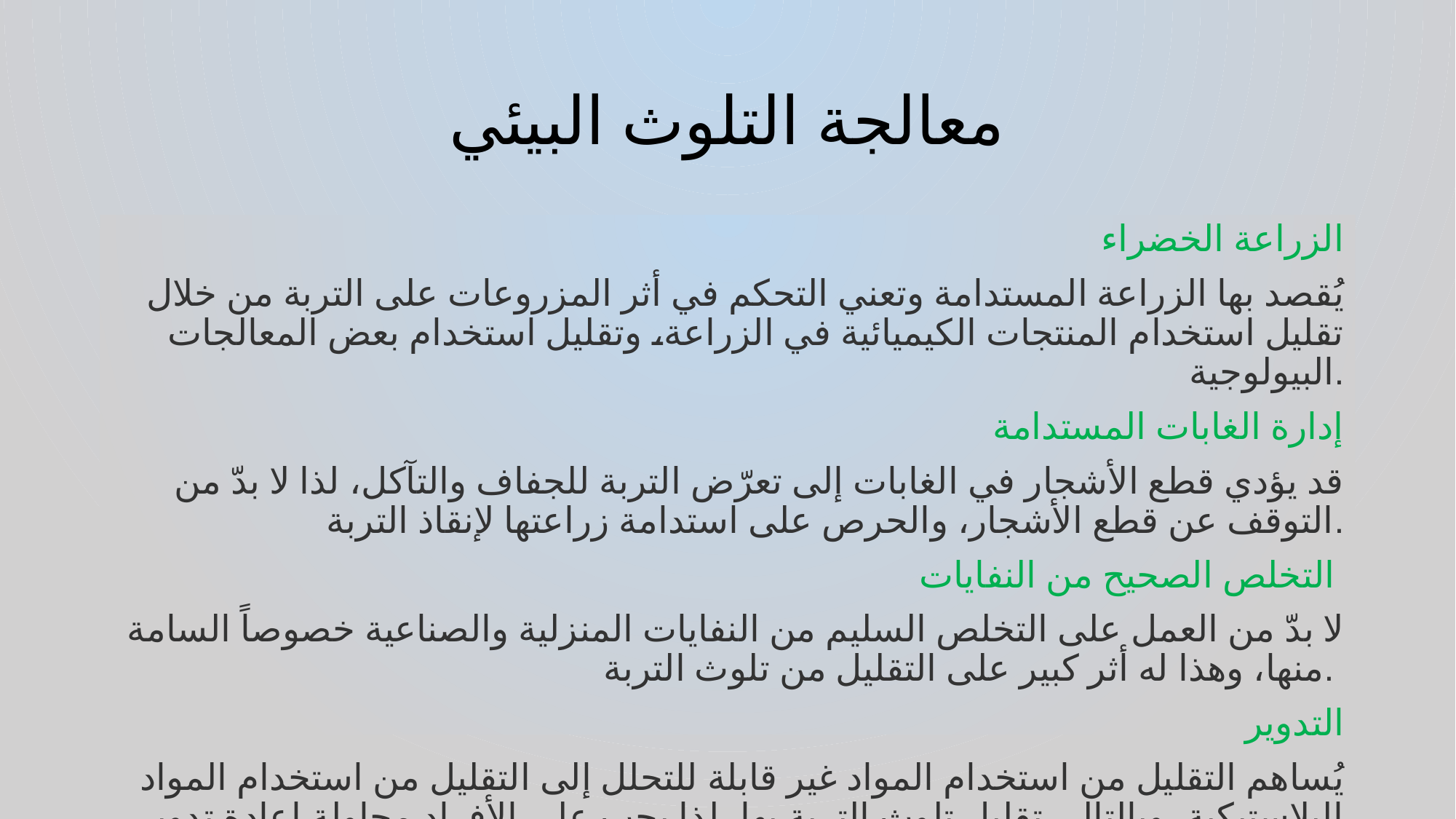

# معالجة التلوث البيئي
الزراعة الخضراء
 يُقصد بها الزراعة المستدامة وتعني التحكم في أثر المزروعات على التربة من خلال تقليل استخدام المنتجات الكيميائية في الزراعة، وتقليل استخدام بعض المعالجات البيولوجية.
 إدارة الغابات المستدامة
 قد يؤدي قطع الأشجار في الغابات إلى تعرّض التربة للجفاف والتآكل، لذا لا بدّ من التوقف عن قطع الأشجار، والحرص على استدامة زراعتها لإنقاذ التربة.
 التخلص الصحيح من النفايات
لا بدّ من العمل على التخلص السليم من النفايات المنزلية والصناعية خصوصاً السامة منها، وهذا له أثر كبير على التقليل من تلوث التربة.
التدوير
 يُساهم التقليل من استخدام المواد غير قابلة للتحلل إلى التقليل من استخدام المواد البلاستيكية، وبالتالي تقليل تلوث التربة بها، لذا يجب على الأفراد محاولة إعادة تدوير أكبر قدر ممكن من النفايات، أو إعادة استخدامها إن أمكن، ويجب التركيز على دور المدرسة في ترسيخ هذه المبادئ.